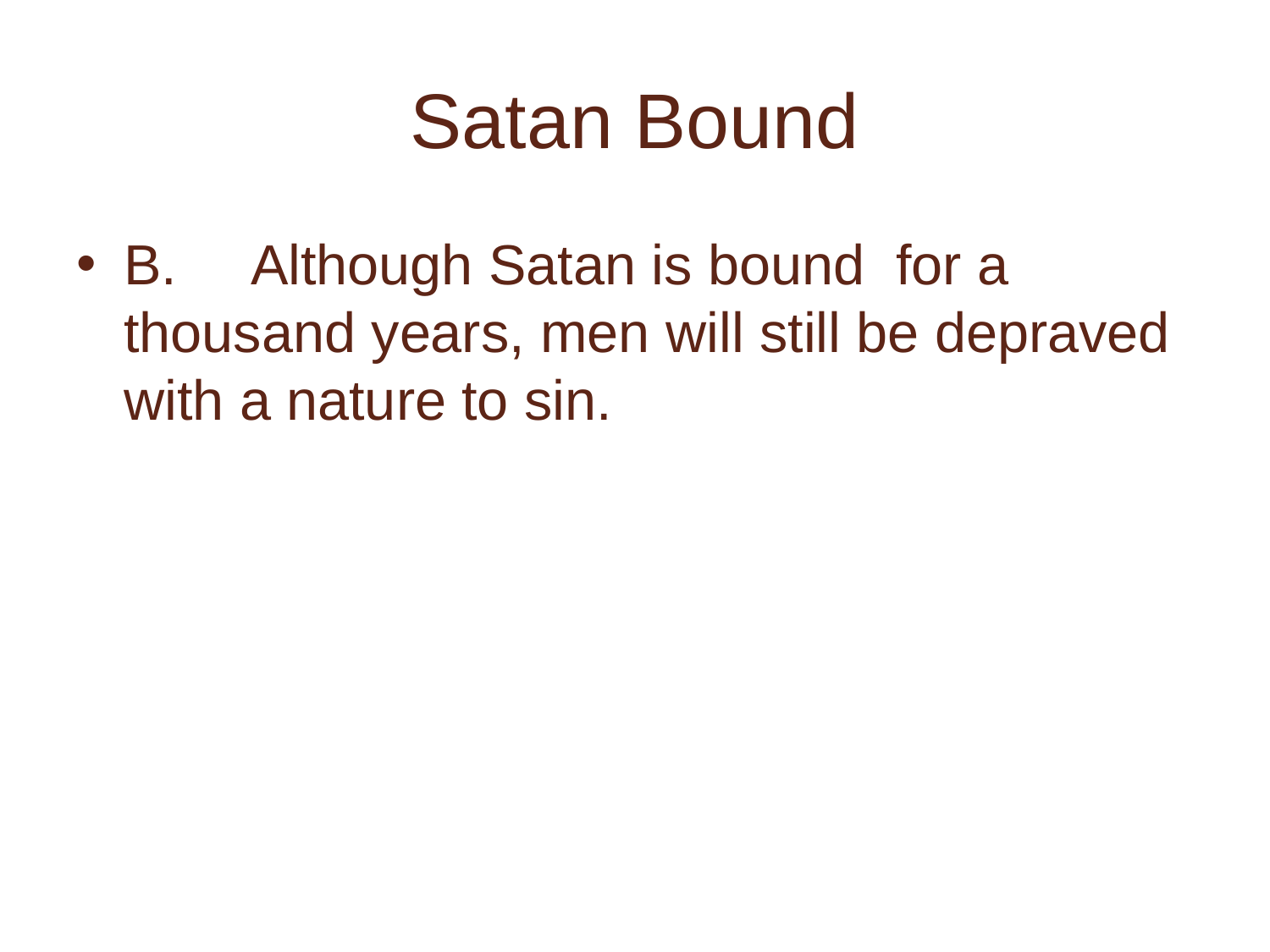

# Satan Bound
B.	Although Satan is bound  for a thousand years, men will still be depraved with a nature to sin.